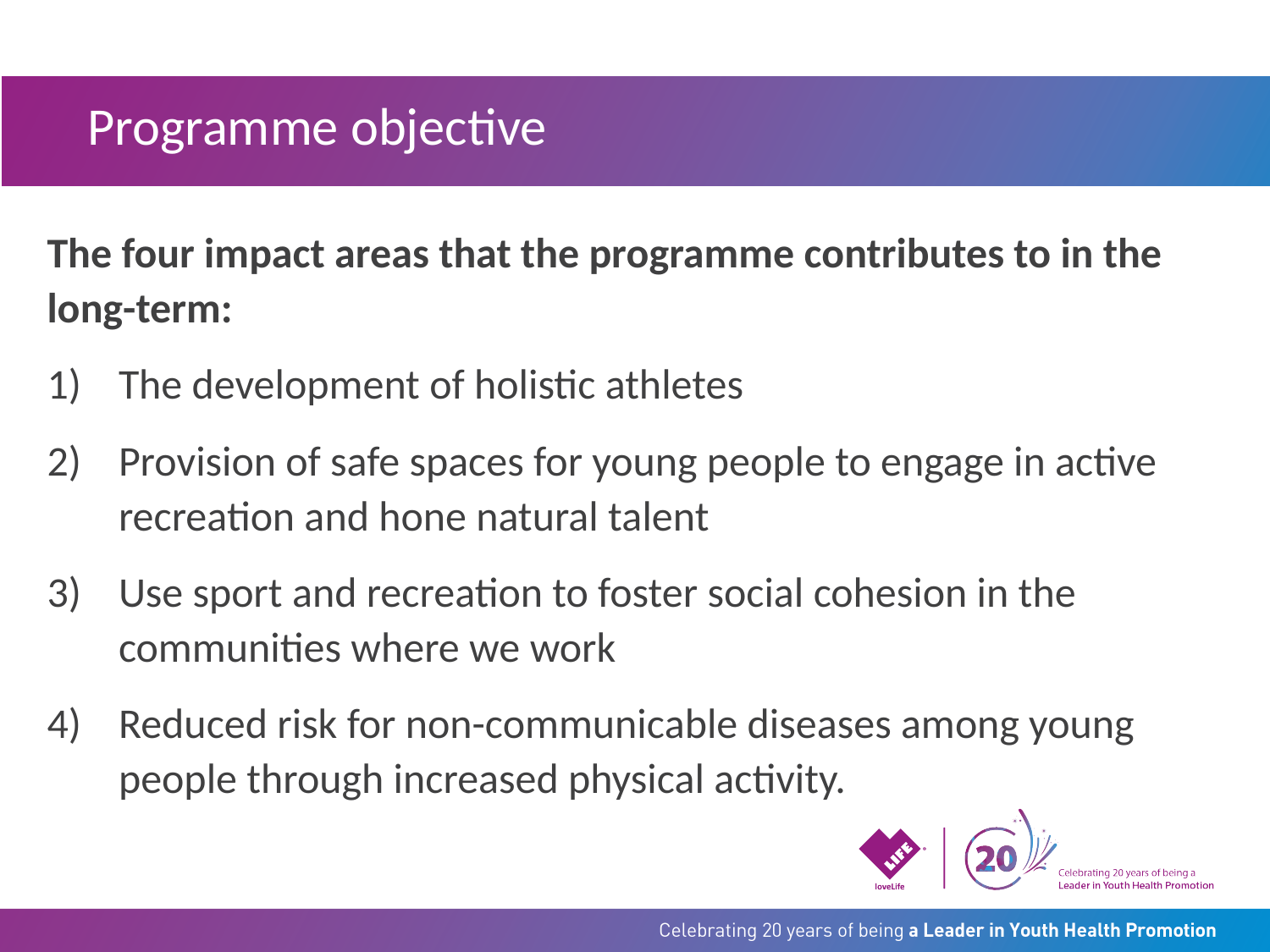

# Programme objective
The four impact areas that the programme contributes to in the long-term:
The development of holistic athletes
Provision of safe spaces for young people to engage in active recreation and hone natural talent
Use sport and recreation to foster social cohesion in the communities where we work
Reduced risk for non-communicable diseases among young people through increased physical activity.